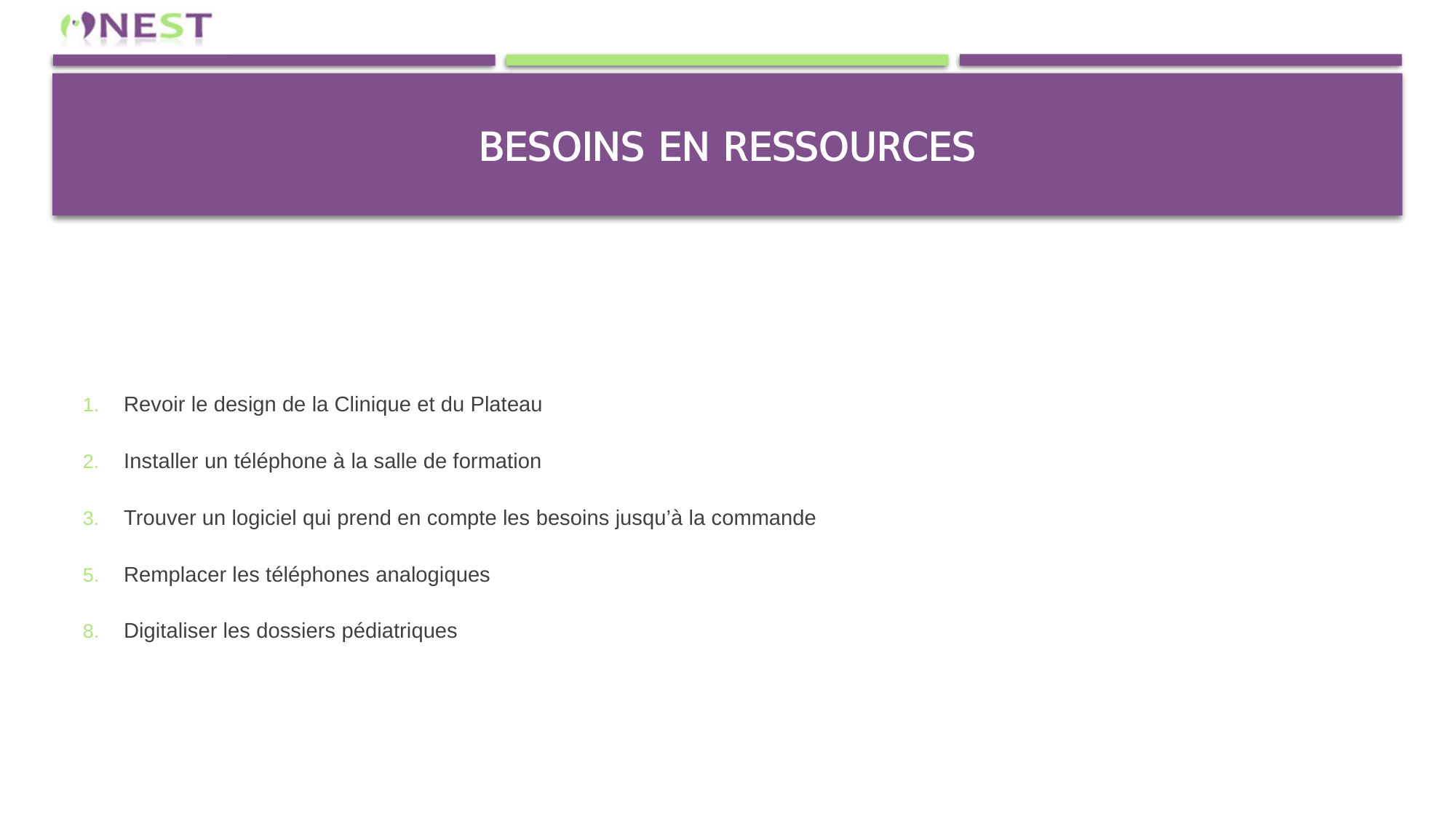

# BESOINS EN RESSOURCES

Revoir le design de la Clinique et du Plateau
Installer un téléphone à la salle de formation
Trouver un logiciel qui prend en compte les besoins jusqu’à la commande
Remplacer les téléphones analogiques
Digitaliser les dossiers pédiatriques